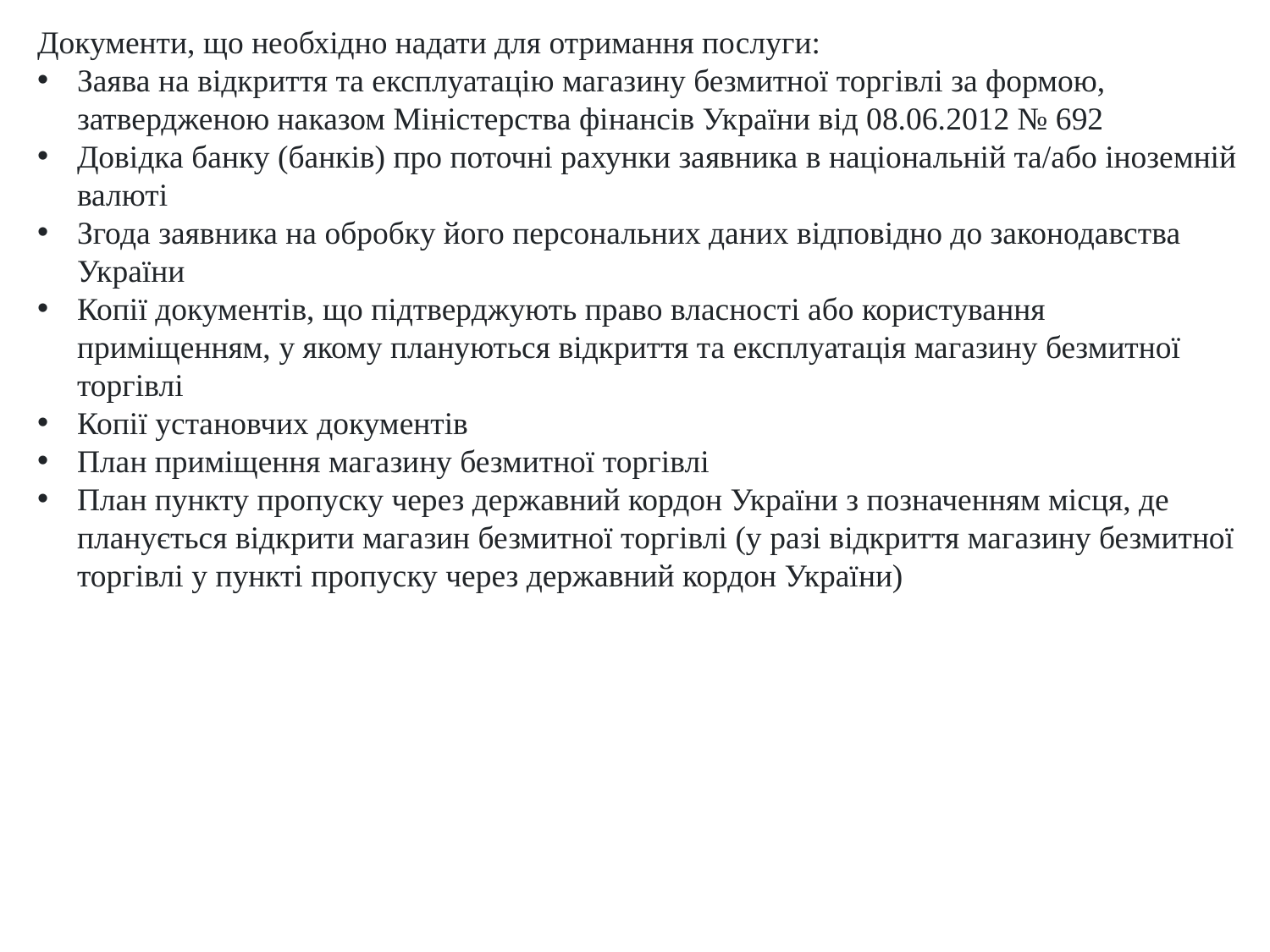

Документи, що необхідно надати для отримання послуги:
Заява на відкриття та експлуатацію магазину безмитної торгівлі за формою, затвердженою наказом Міністерства фінансів України від 08.06.2012 № 692
Довідка банку (банків) про поточні рахунки заявника в національній та/або іноземній валюті
Згода заявника на обробку його персональних даних відповідно до законодавства України
Копії документів, що підтверджують право власності або користування приміщенням, у якому плануються відкриття та експлуатація магазину безмитної торгівлі
Копії установчих документів
План приміщення магазину безмитної торгівлі
План пункту пропуску через державний кордон України з позначенням місця, де планується відкрити магазин безмитної торгівлі (у разі відкриття магазину безмитної торгівлі у пункті пропуску через державний кордон України)